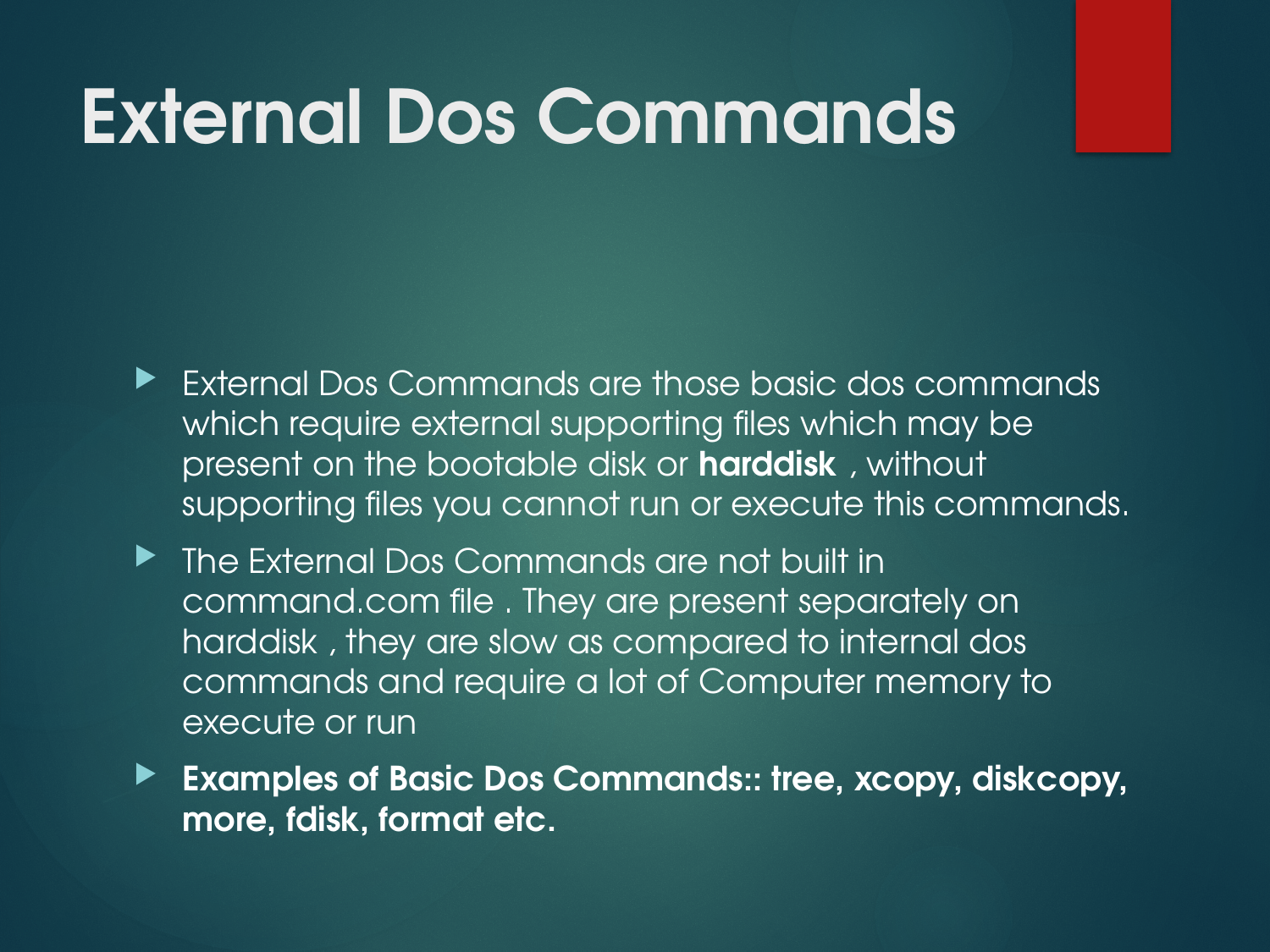

# External Dos Commands
External Dos Commands are those basic dos commands which require external supporting files which may be present on the bootable disk or harddisk , without supporting files you cannot run or execute this commands.
The External Dos Commands are not built in command.com file . They are present separately on harddisk , they are slow as compared to internal dos commands and require a lot of Computer memory to execute or run
Examples of Basic Dos Commands:: tree, xcopy, diskcopy, more, fdisk, format etc.